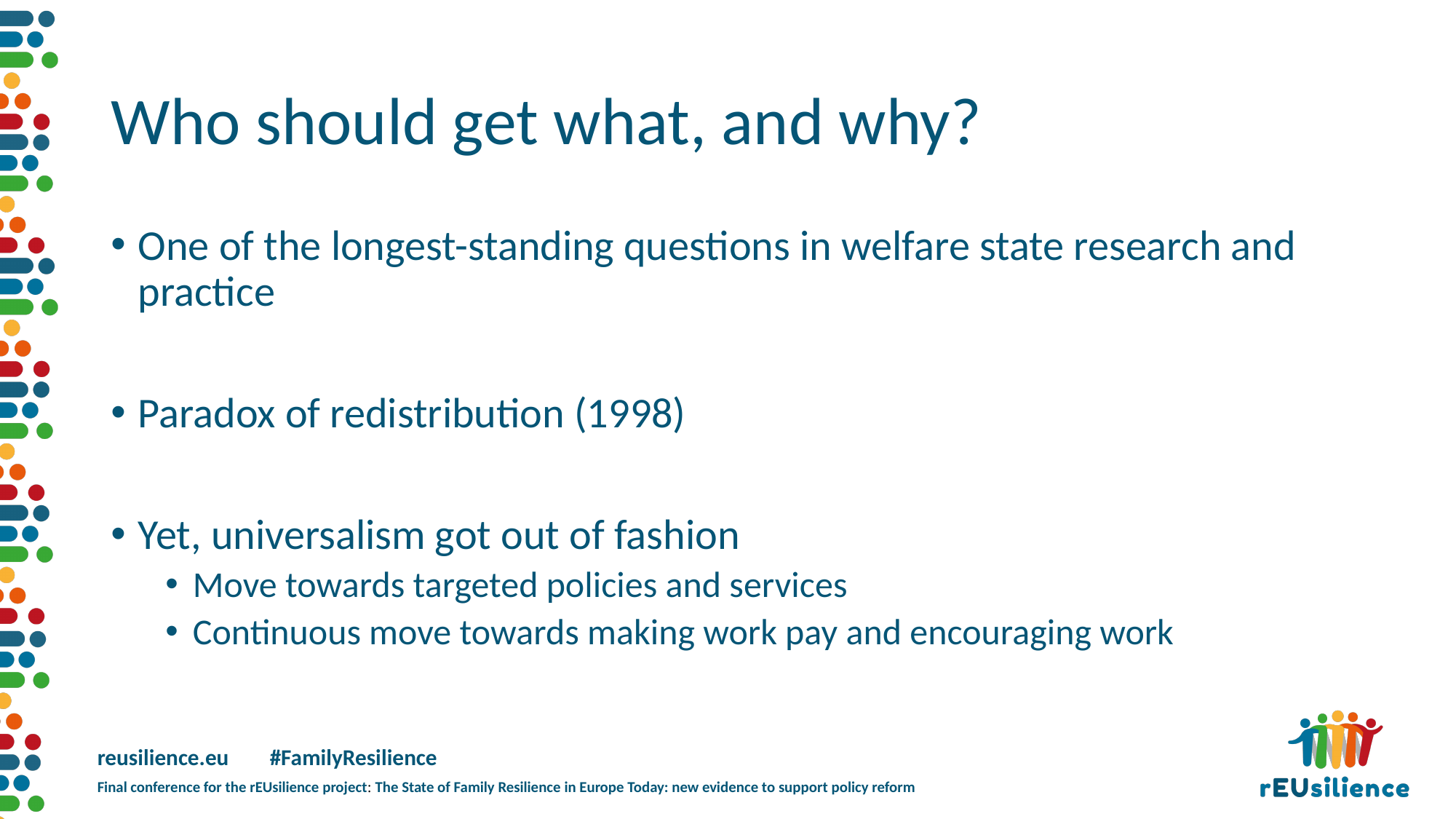

# Who should get what, and why?
One of the longest-standing questions in welfare state research and practice

Paradox of redistribution (1998)

Yet, universalism got out of fashion
Move towards targeted policies and services
Continuous move towards making work pay and encouraging work